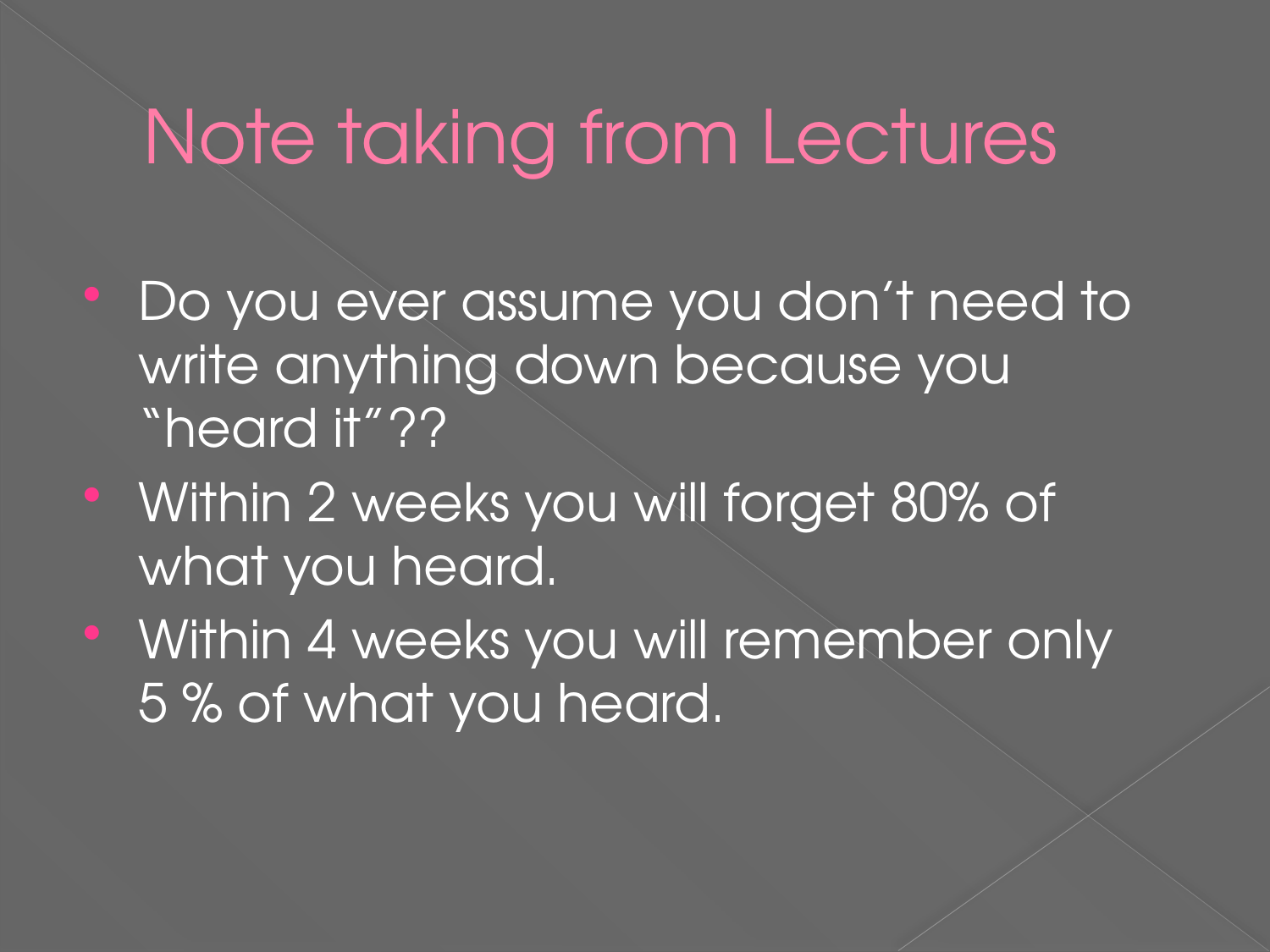

# Note taking from Lectures
Do you ever assume you don’t need to write anything down because you “heard it”??
Within 2 weeks you will forget 80% of what you heard.
Within 4 weeks you will remember only    5 % of what you heard.